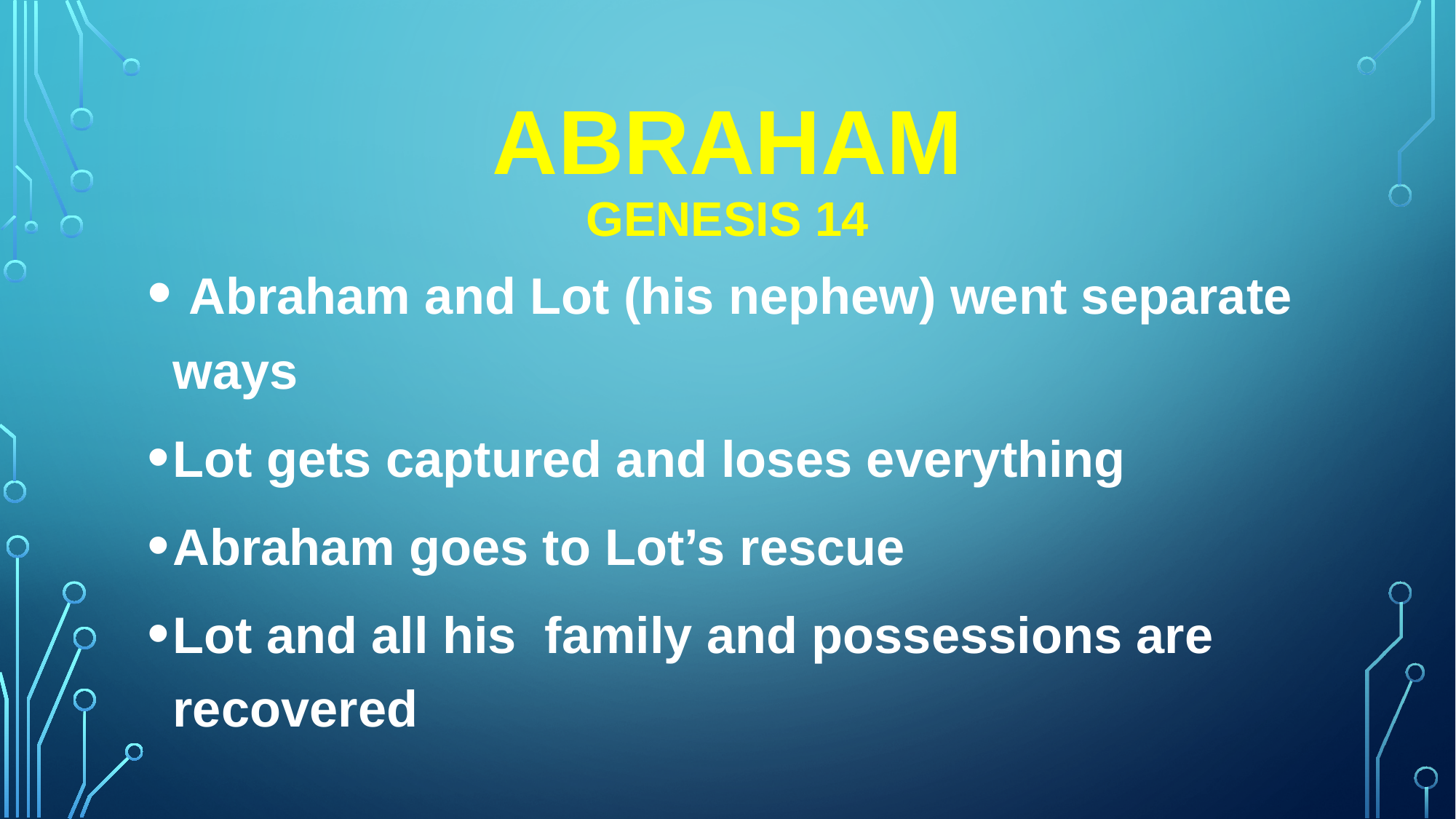

# ABRAHAM Genesis 14
 Abraham and Lot (his nephew) went separate ways
Lot gets captured and loses everything
Abraham goes to Lot’s rescue
Lot and all his  family and possessions are recovered